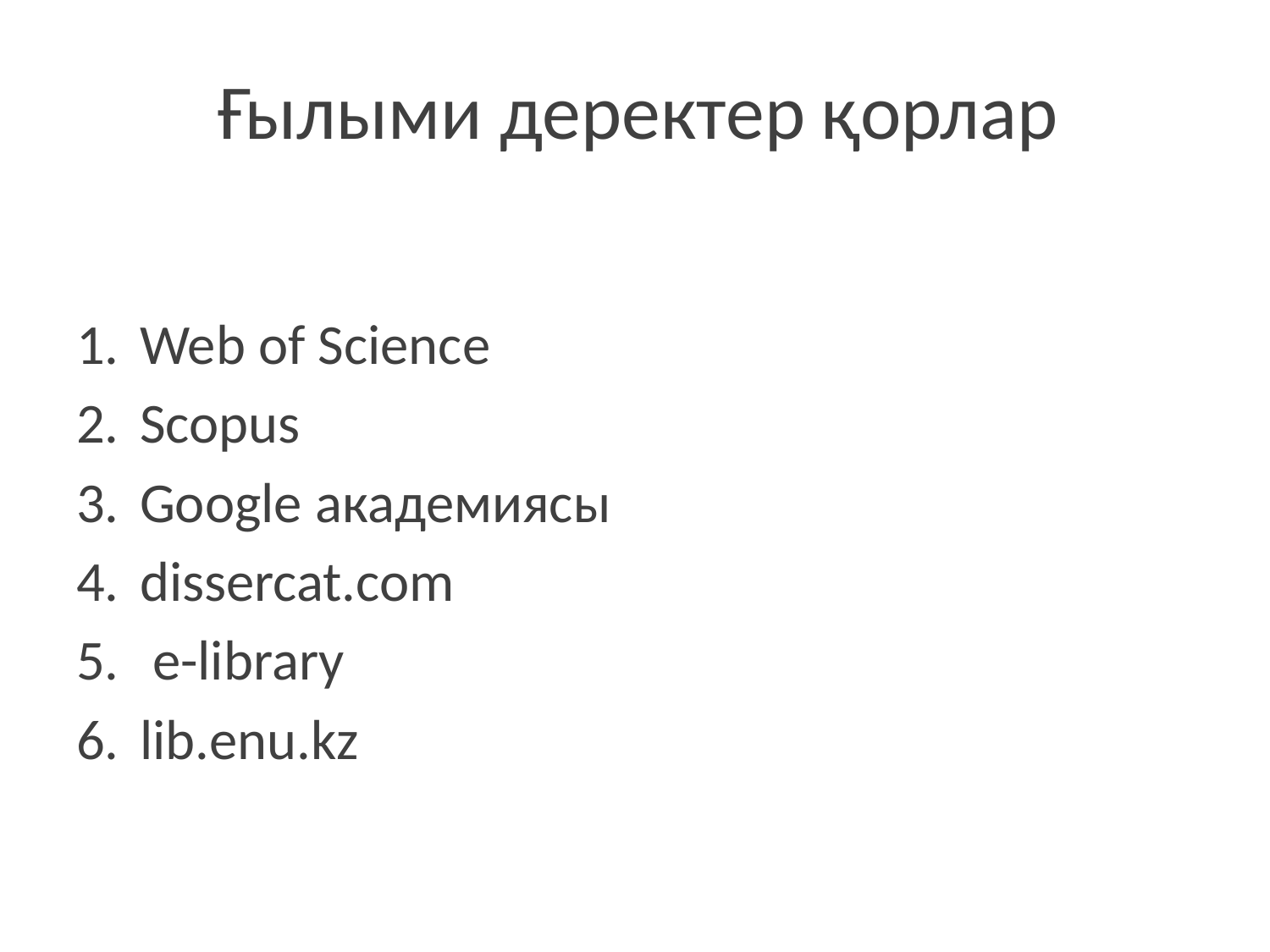

# Ғылыми деректер қорлар

Web of Science
Scopus
Google академиясы
dissercat.com
 e-library
lib.enu.kz